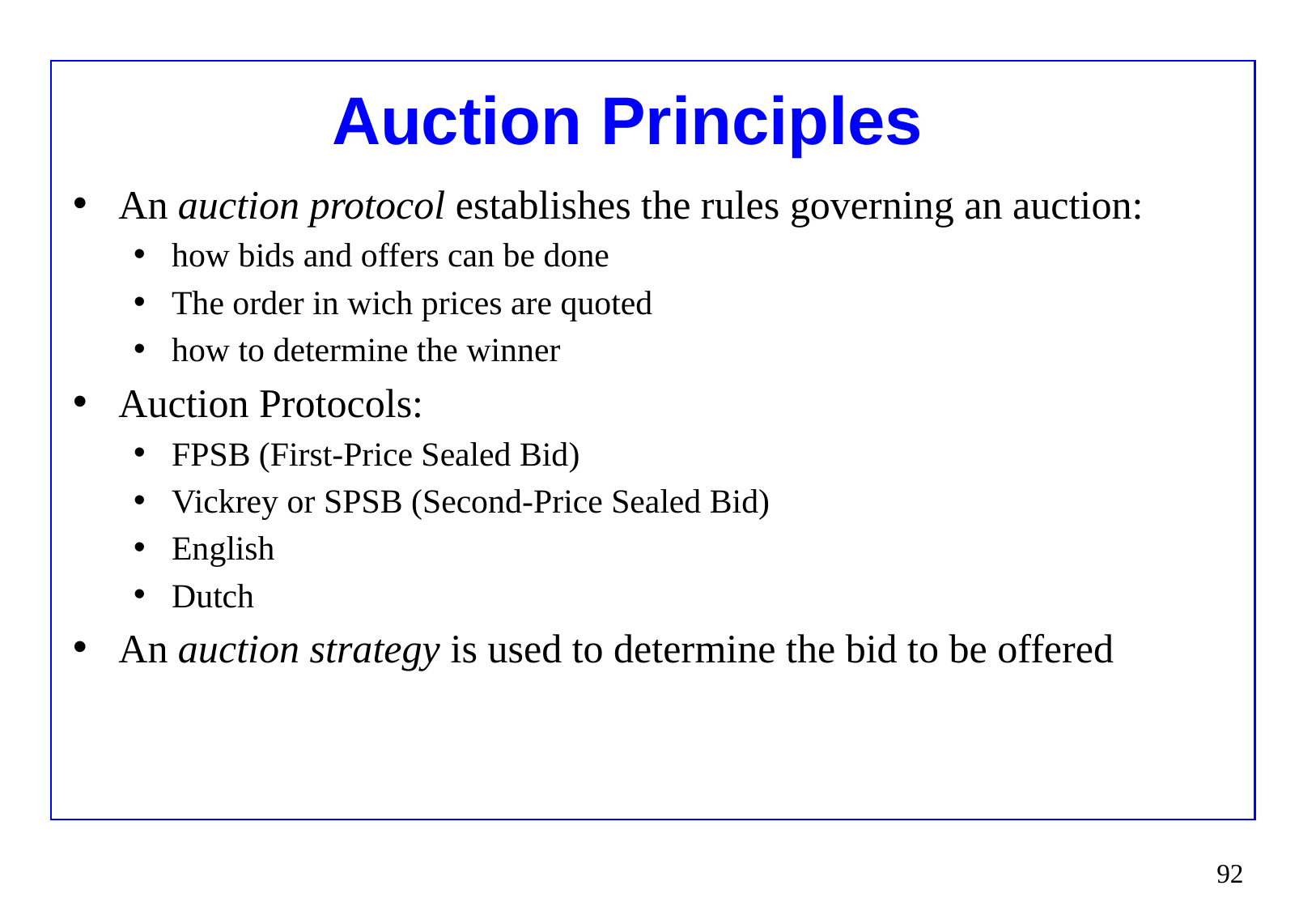

# Auction Principles
An auction protocol establishes the rules governing an auction:
how bids and offers can be done
The order in wich prices are quoted
how to determine the winner
Auction Protocols:
FPSB (First-Price Sealed Bid)
Vickrey or SPSB (Second-Price Sealed Bid)
English
Dutch
An auction strategy is used to determine the bid to be offered